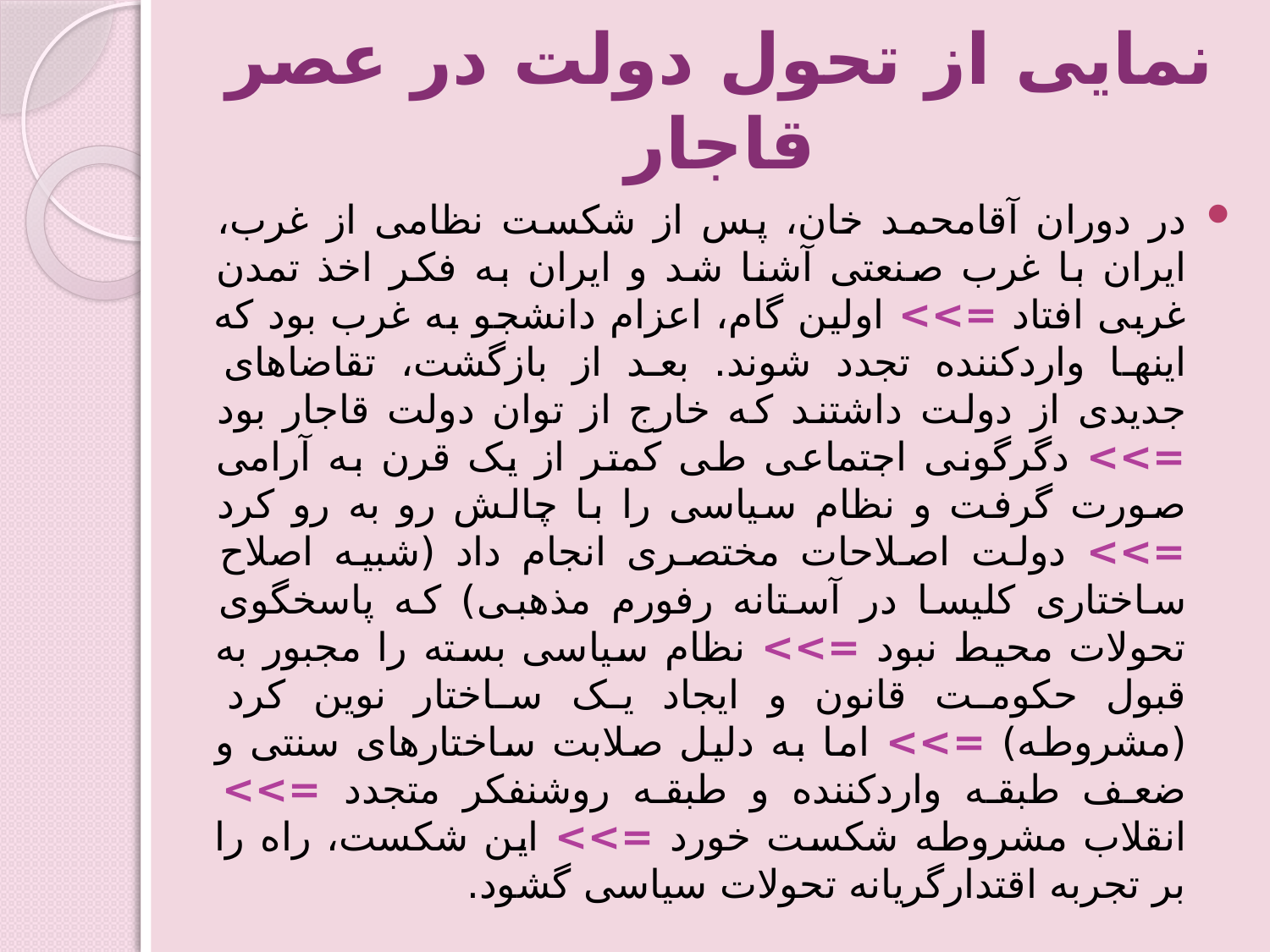

# نمایی از تحول دولت در عصر قاجار
در دوران آقامحمد خان، پس از شکست نظامی از غرب، ایران با غرب صنعتی آشنا شد و ایران به فکر اخذ تمدن غربی افتاد =>> اولین گام، اعزام دانشجو به غرب بود که اینها واردکننده تجدد شوند. بعد از بازگشت، تقاضاهای جدیدی از دولت داشتند که خارج از توان دولت قاجار بود =>> دگرگونی اجتماعی طی کمتر از یک قرن به آرامی صورت گرفت و نظام سیاسی را با چالش رو به رو کرد =>> دولت اصلاحات مختصری انجام داد (شبیه اصلاح ساختاری کلیسا در آستانه رفورم مذهبی) که پاسخگوی تحولات محیط نبود =>> نظام سیاسی بسته را مجبور به قبول حکومت قانون و ایجاد یک ساختار نوین کرد (مشروطه) =>> اما به دلیل صلابت ساختارهای سنتی و ضعف طبقه واردکننده و طبقه روشنفکر متجدد =>> انقلاب مشروطه شکست خورد =>> این شکست، راه را بر تجربه اقتدارگریانه تحولات سیاسی گشود.